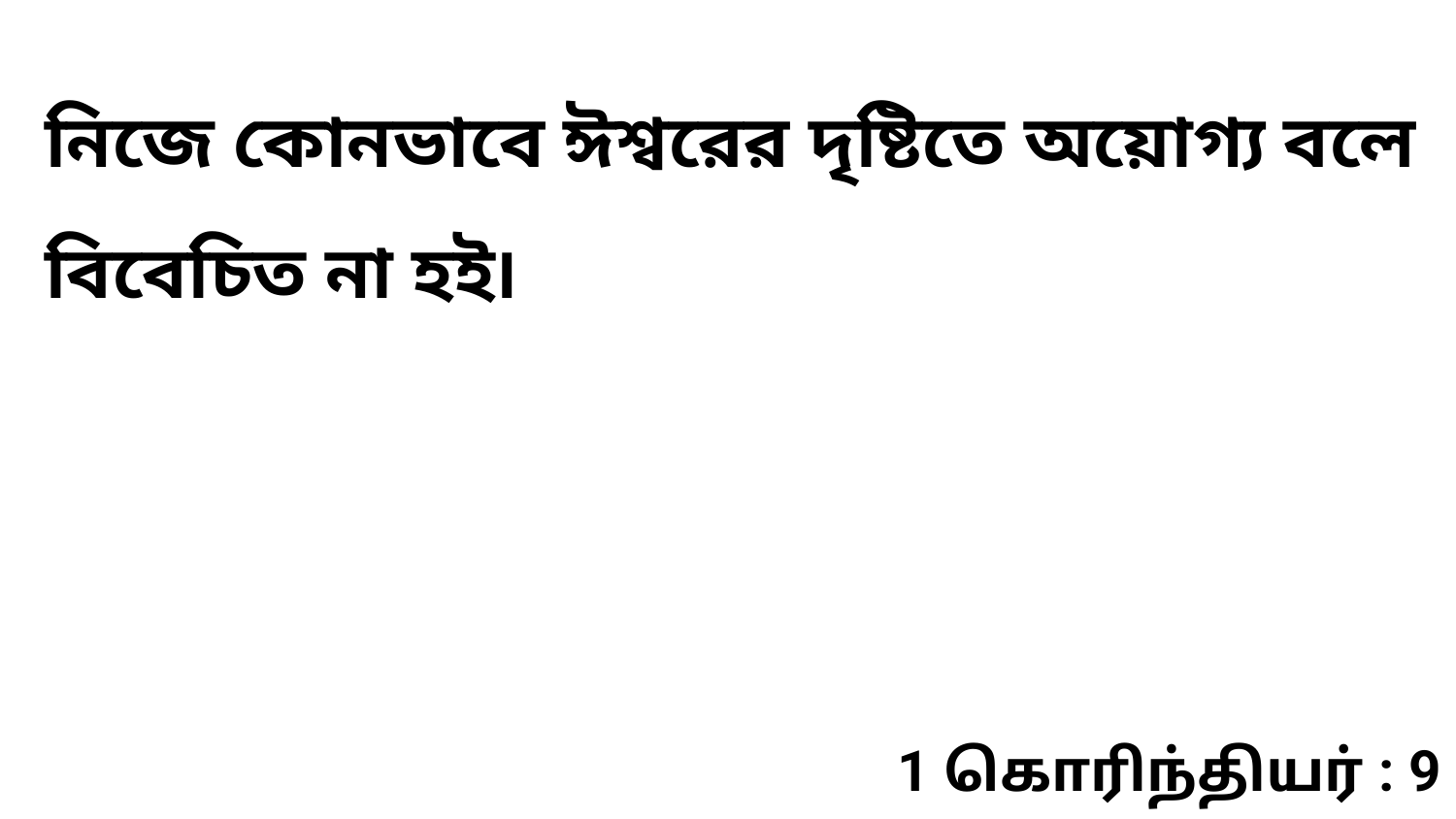

নিজে কোনভাবে ঈশ্বরের দৃষ্টিতে অয়োগ্য বলে বিবেচিত না হই৷
1 கொரிந்தியர் : 9